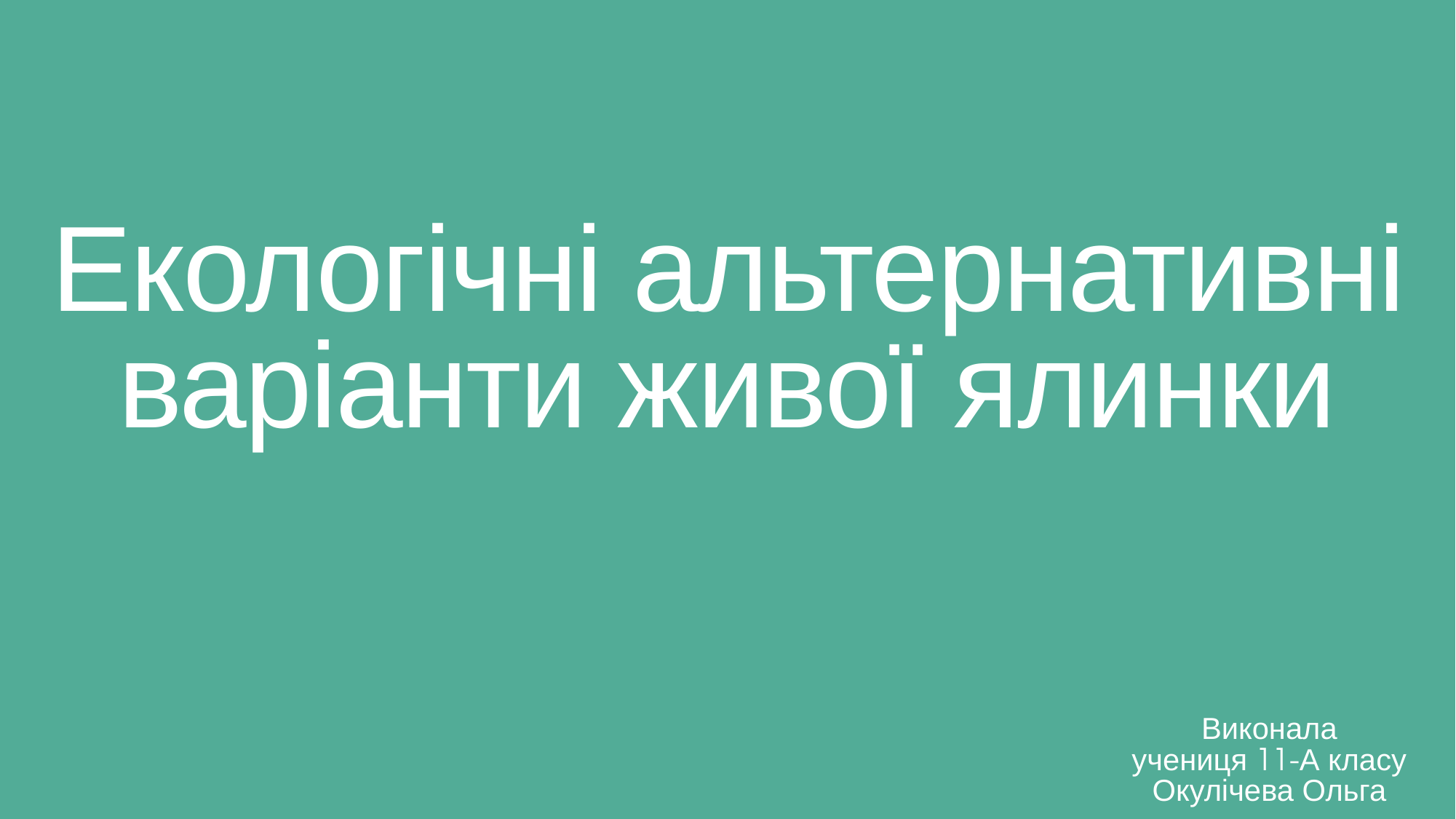

# Екологічні альтернативні варіанти живої ялинки
Виконала
учениця 11-А класу
Окулічева Ольга